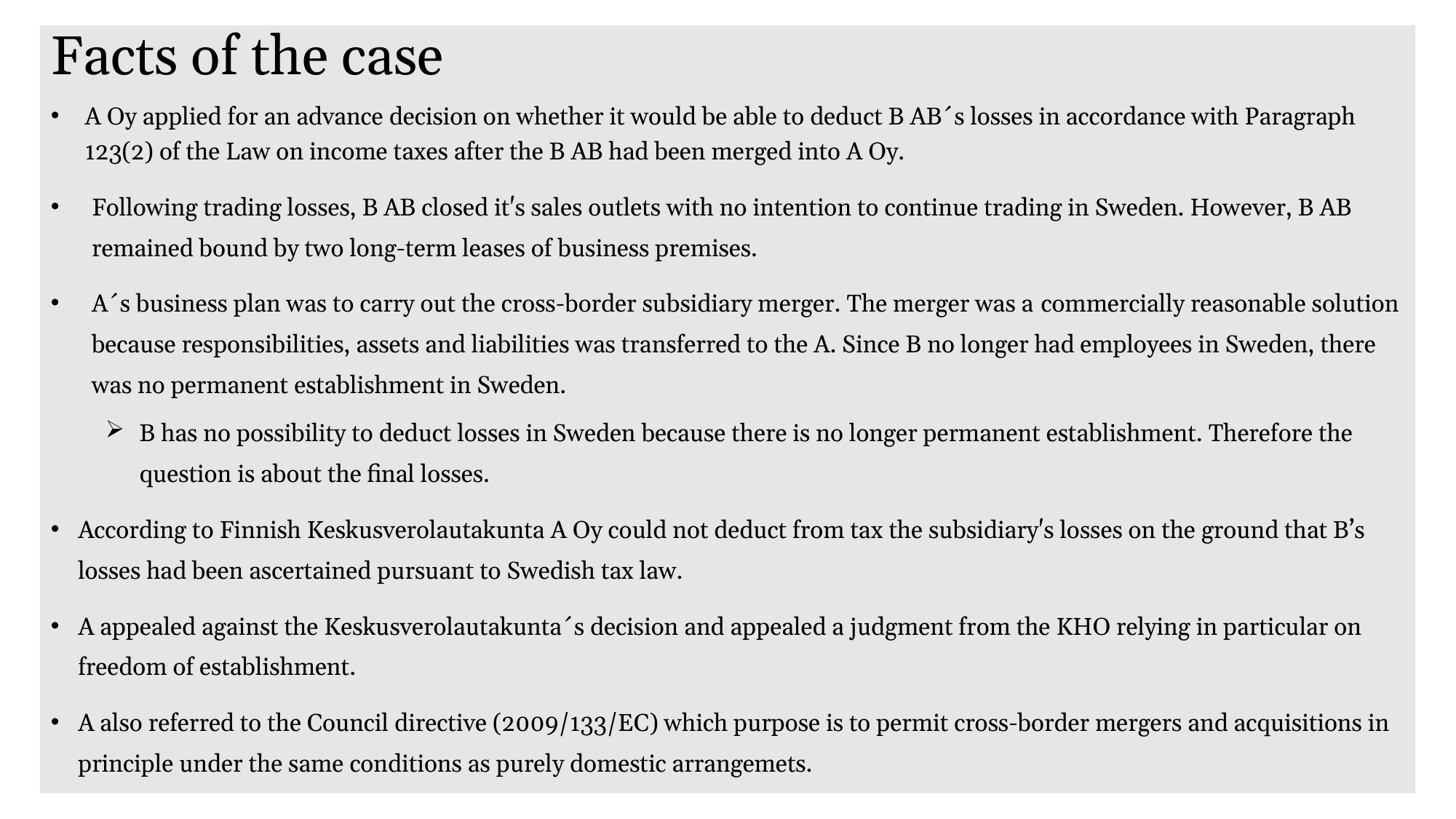

# Facts of the case
A Oy applied for an advance decision on whether it would be able to deduct B AB´s losses in accordance with Paragraph 123(2) of the Law on income taxes after the B AB had been merged into A Oy.
Following trading losses, B AB closed it's sales outlets with no intention to continue trading in Sweden. However, B AB remained bound by two long-term leases of business premises.
A´s business plan was to carry out the cross-border subsidiary merger. The merger was a commercially reasonable solution because responsibilities, assets and liabilities was transferred to the A. Since B no longer had employees in Sweden, there was no permanent establishment in Sweden.
B has no possibility to deduct losses in Sweden because there is no longer permanent establishment. Therefore the question is about the final losses.
According to Finnish Keskusverolautakunta A Oy could not deduct from tax the subsidiary's losses on the ground that B’s losses had been ascertained pursuant to Swedish tax law.
A appealed against the Keskusverolautakunta´s decision and appealed a judgment from the KHO relying in particular on freedom of establishment.
A also referred to the Council directive (2009/133/EC) which purpose is to permit cross-border mergers and acquisitions in principle under the same conditions as purely domestic arrangemets.